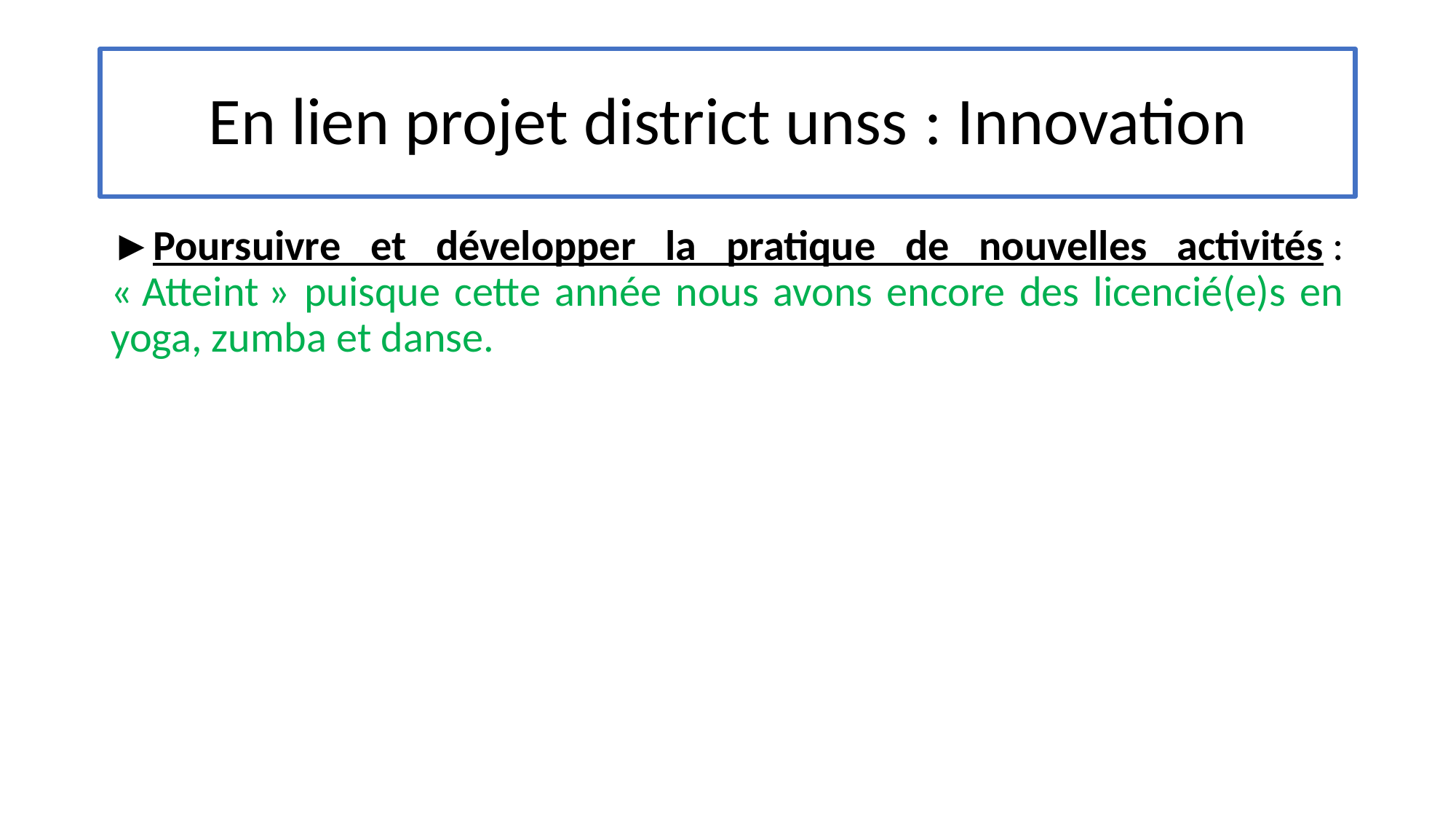

# En lien projet district unss : Innovation
►Poursuivre et développer la pratique de nouvelles activités : « Atteint » puisque cette année nous avons encore des licencié(e)s en yoga, zumba et danse.